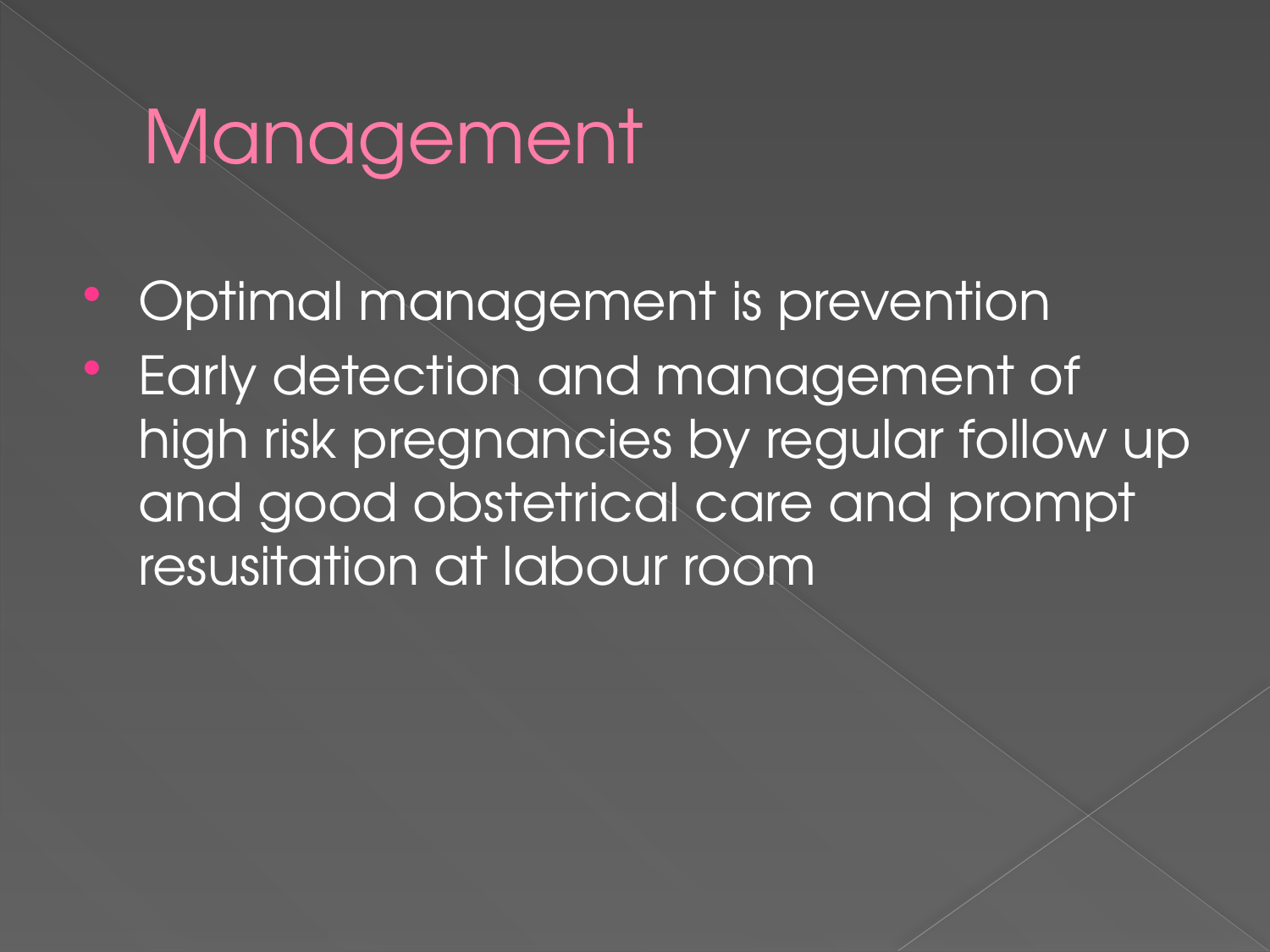

# Management
Optimal management is prevention
Early detection and management of high risk pregnancies by regular follow up and good obstetrical care and prompt resusitation at labour room